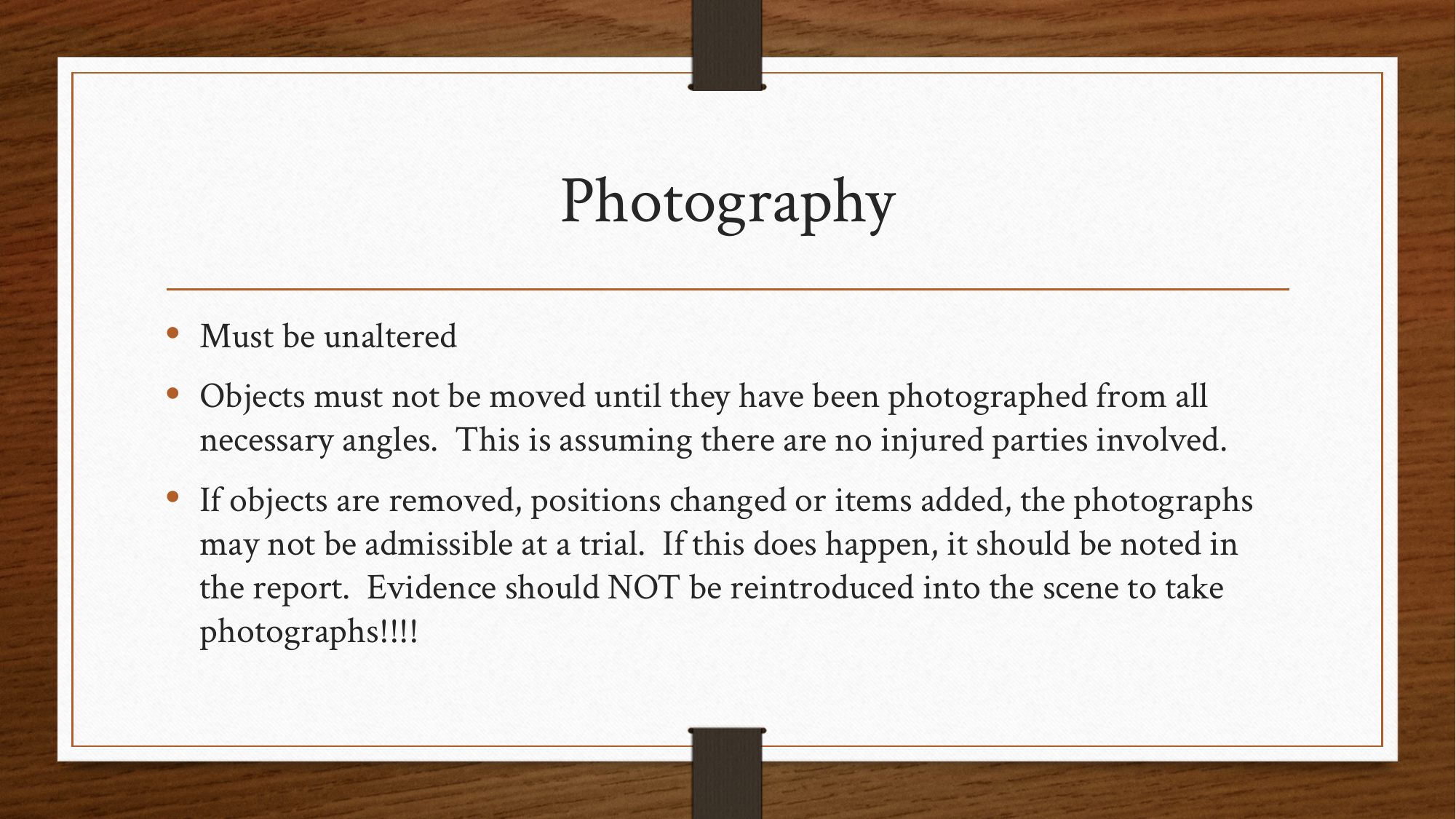

# Photography
Must be unaltered
Objects must not be moved until they have been photographed from all necessary angles.  This is assuming there are no injured parties involved.
If objects are removed, positions changed or items added, the photographs may not be admissible at a trial.  If this does happen, it should be noted in the report.  Evidence should NOT be reintroduced into the scene to take photographs!!!!